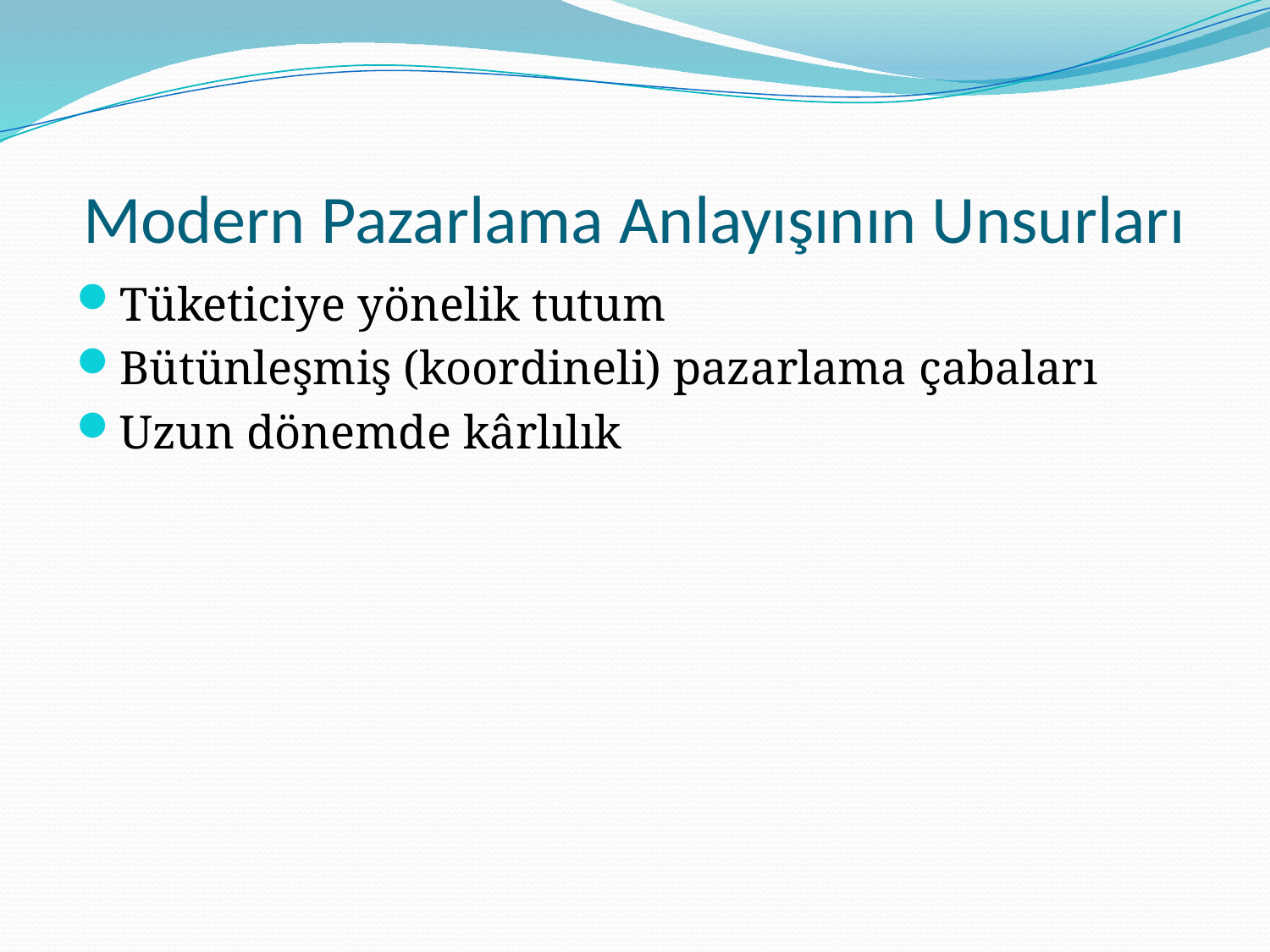

# Modern Pazarlama Anlayışının Unsurları
Tüketiciye yönelik tutum
Bütünleşmiş (koordineli) pazarlama çabaları
Uzun dönemde kârlılık